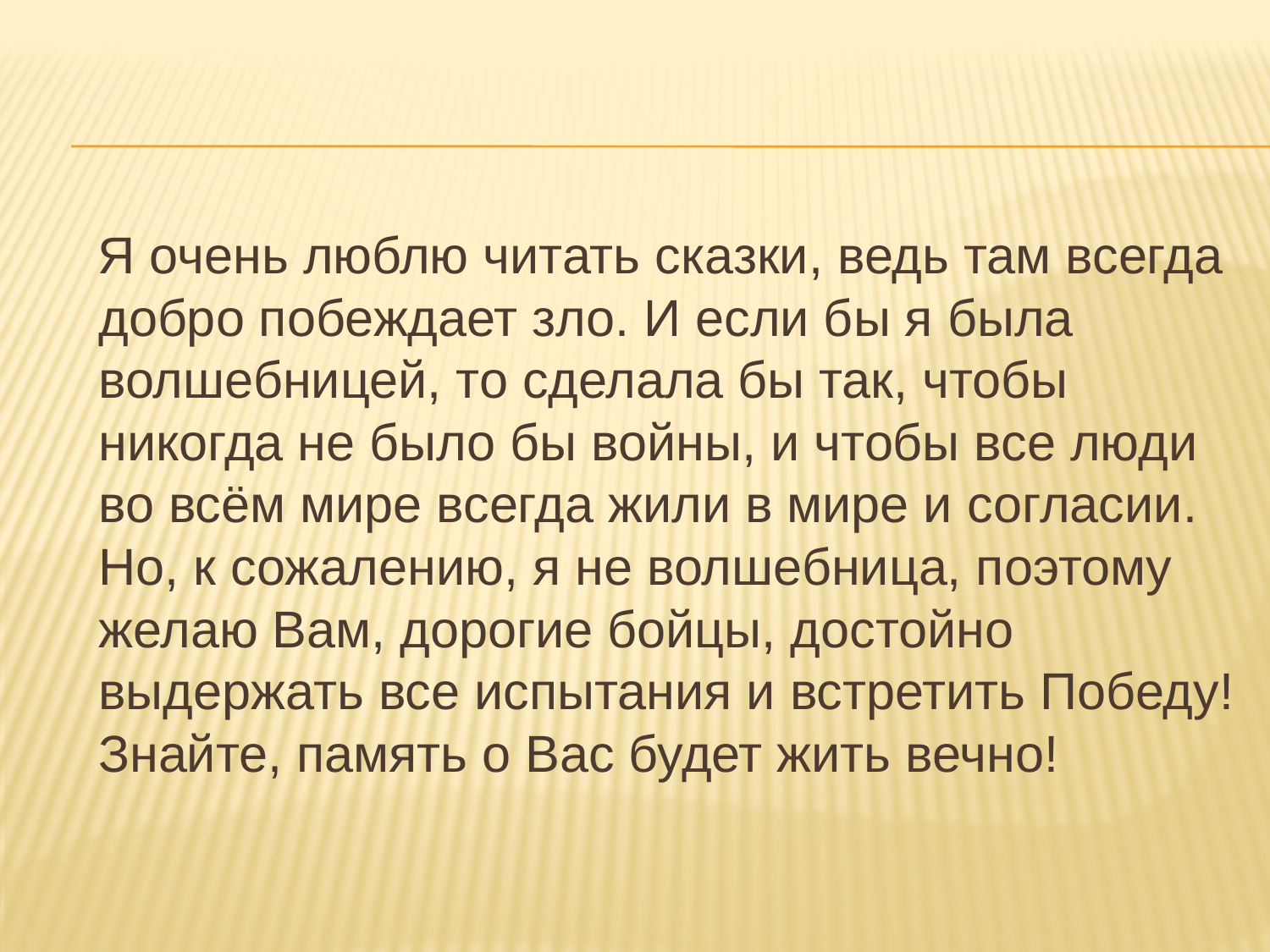

#
   Я очень люблю читать сказки, ведь там всегда добро побеждает зло. И если бы я была волшебницей, то сделала бы так, чтобы никогда не было бы войны, и чтобы все люди во всём мире всегда жили в мире и согласии. Но, к сожалению, я не волшебница, поэтому желаю Вам, дорогие бойцы, достойно выдержать все испытания и встретить Победу! Знайте, память о Вас будет жить вечно!